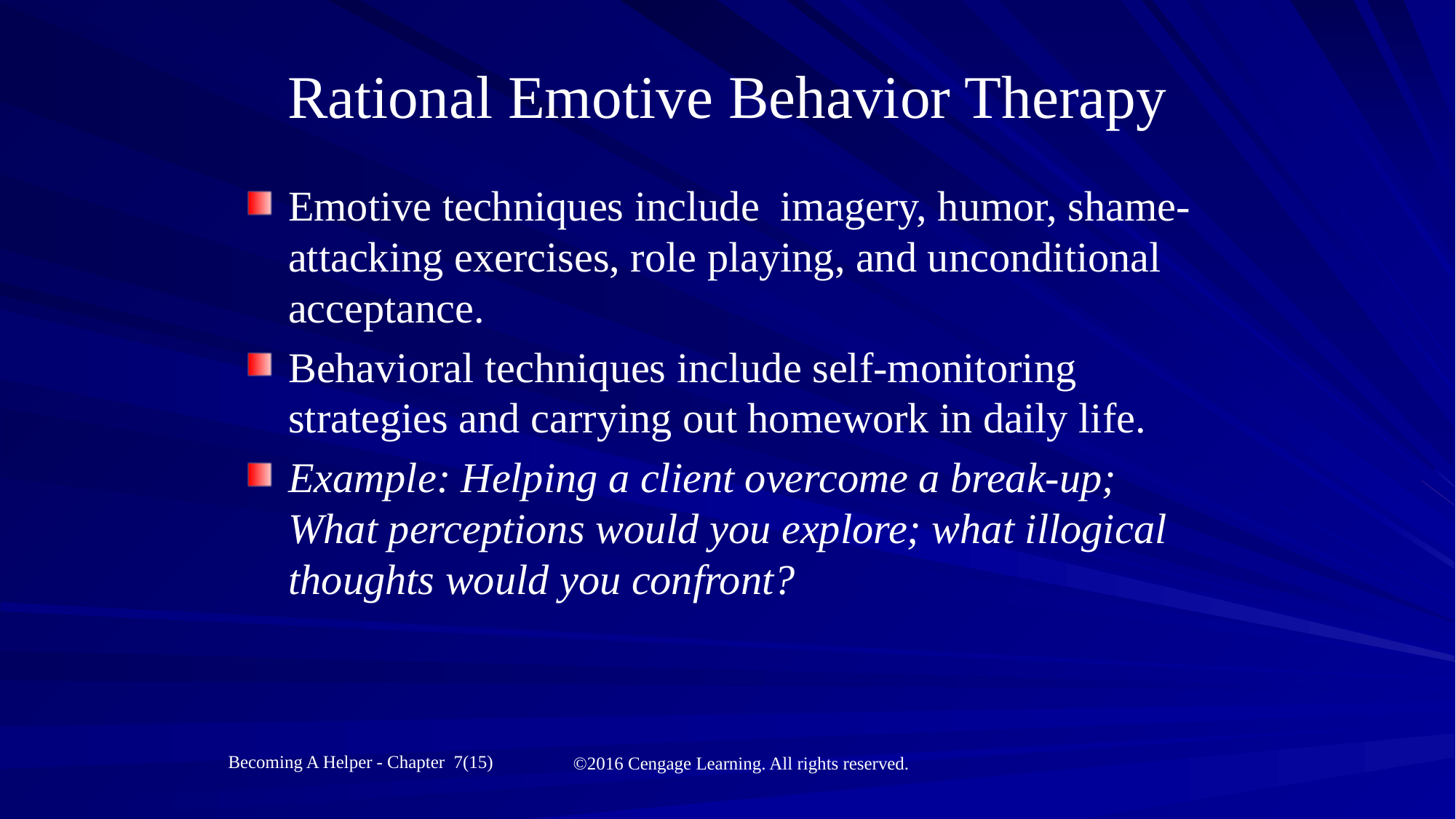

# Rational Emotive Behavior Therapy
Emotive techniques include  imagery, humor, shame-attacking exercises, role playing, and unconditional acceptance.
Behavioral techniques include self-monitoring strategies and carrying out homework in daily life.
Example: Helping a client overcome a break-up; What perceptions would you explore; what illogical thoughts would you confront?

Becoming A Helper - Chapter  7(15)
©2016 Cengage Learning. All rights reserved.